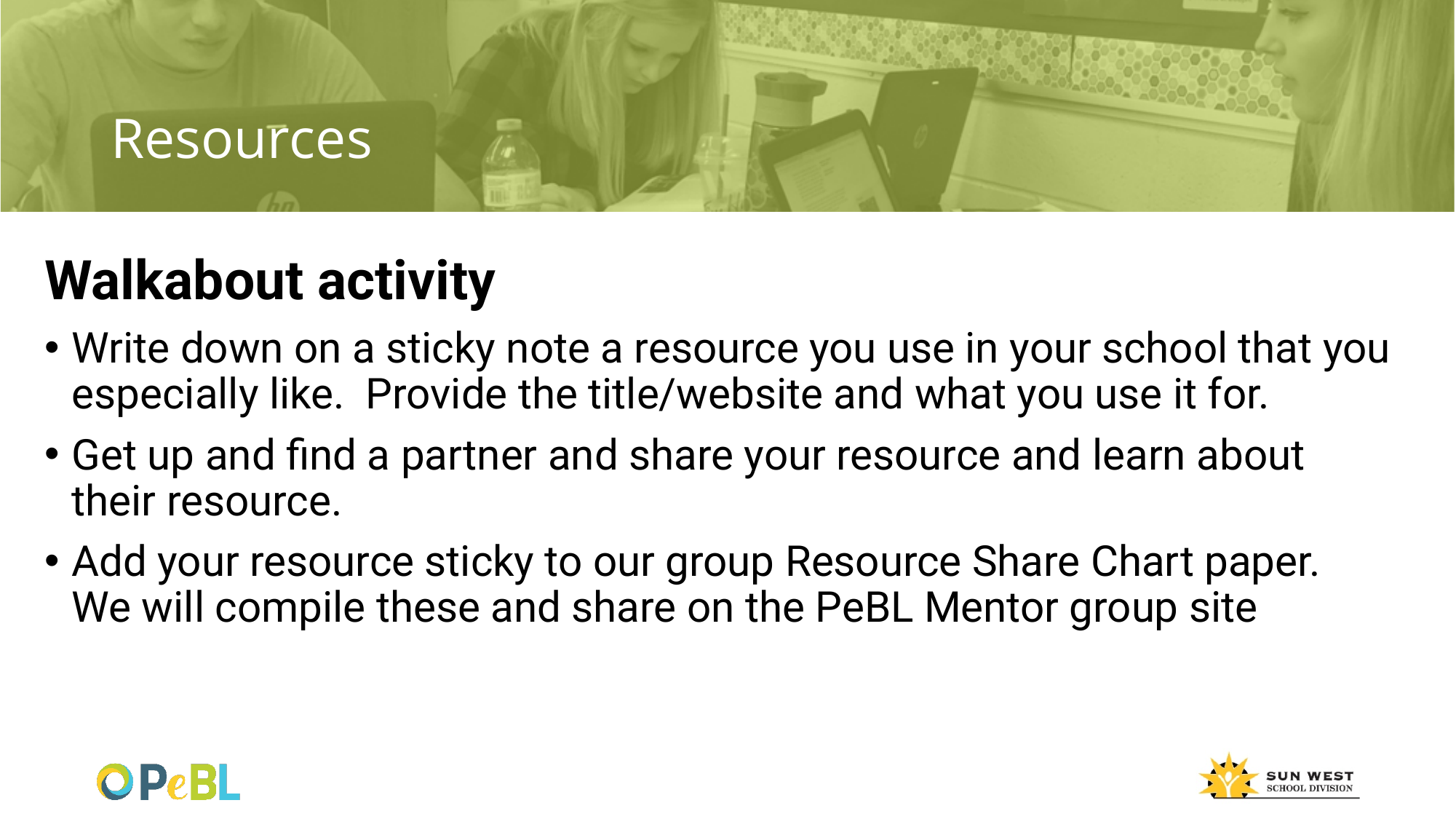

# Resources
Walkabout activity
Write down on a sticky note a resource you use in your school that you especially like.  Provide the title/website and what you use it for.
Get up and find a partner and share your resource and learn about their resource.
Add your resource sticky to our group Resource Share Chart paper.  We will compile these and share on the PeBL Mentor group site